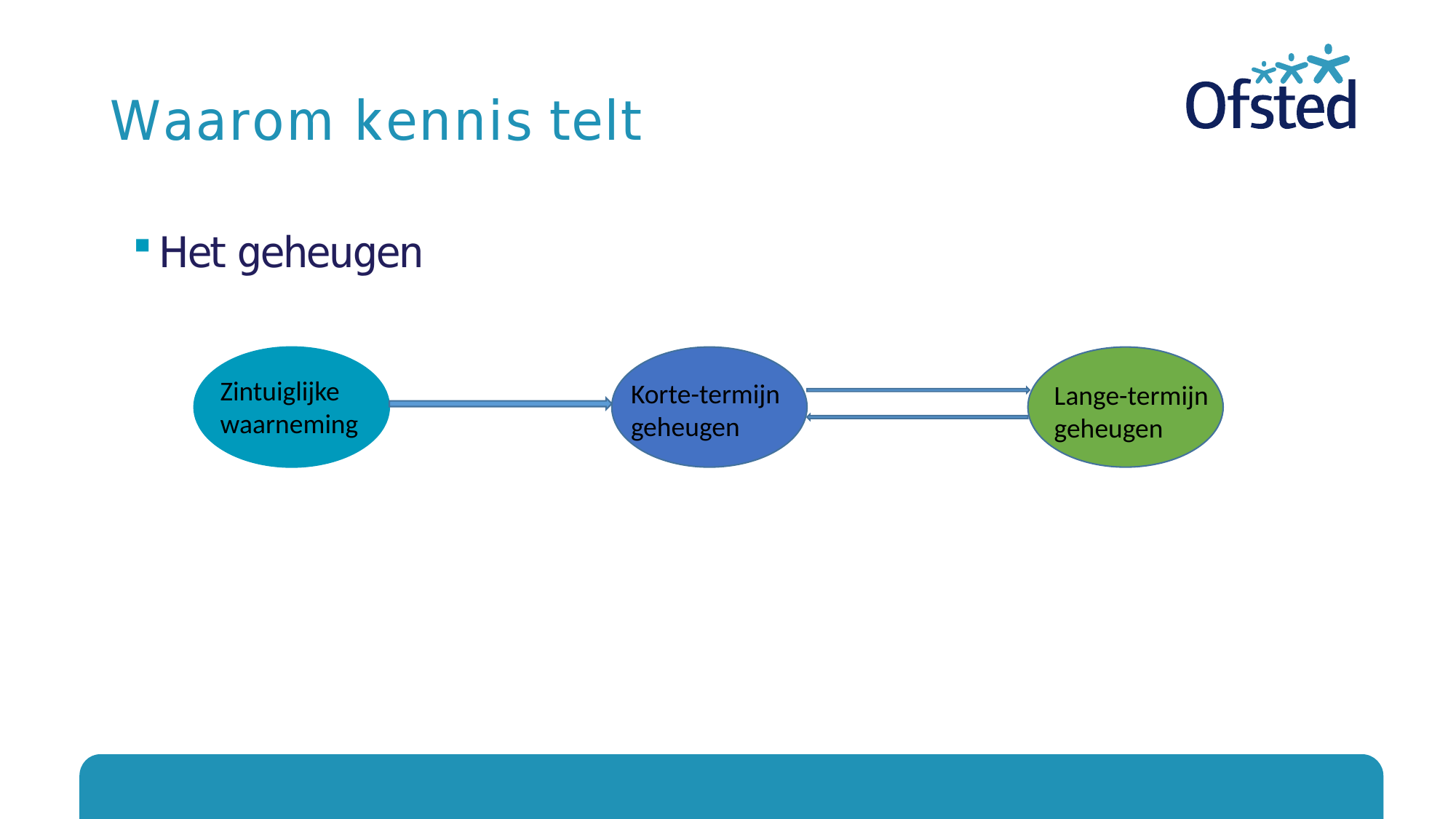

# Waarom kennis telt
Het geheugen

Zintuiglijke waarneming
Korte-termijn geheugen
Lange-termijn geheugen